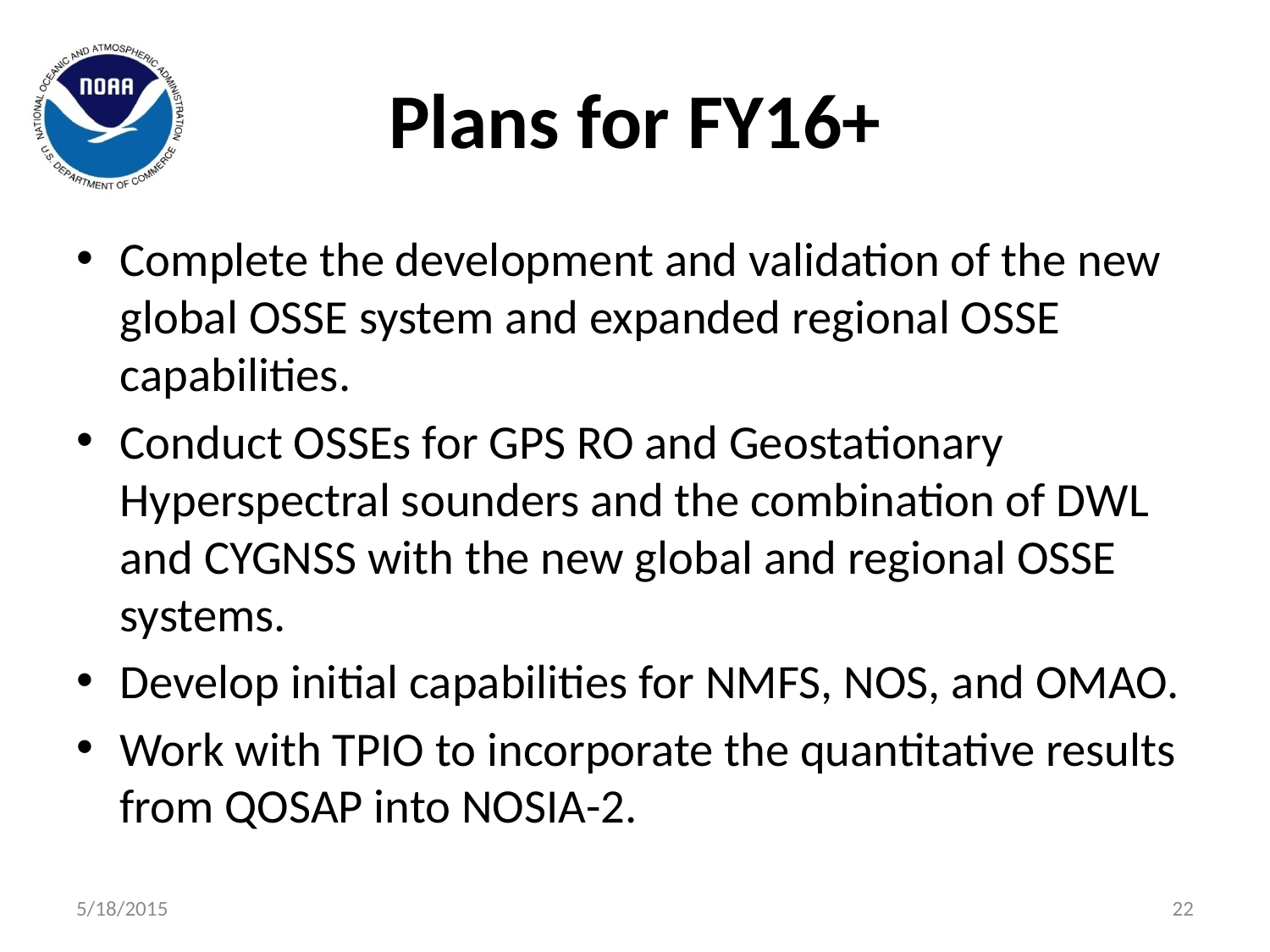

# Plans for FY16+
Complete the development and validation of the new global OSSE system and expanded regional OSSE capabilities.
Conduct OSSEs for GPS RO and Geostationary Hyperspectral sounders and the combination of DWL and CYGNSS with the new global and regional OSSE systems.
Develop initial capabilities for NMFS, NOS, and OMAO.
Work with TPIO to incorporate the quantitative results from QOSAP into NOSIA-2.

5/18/2015
22